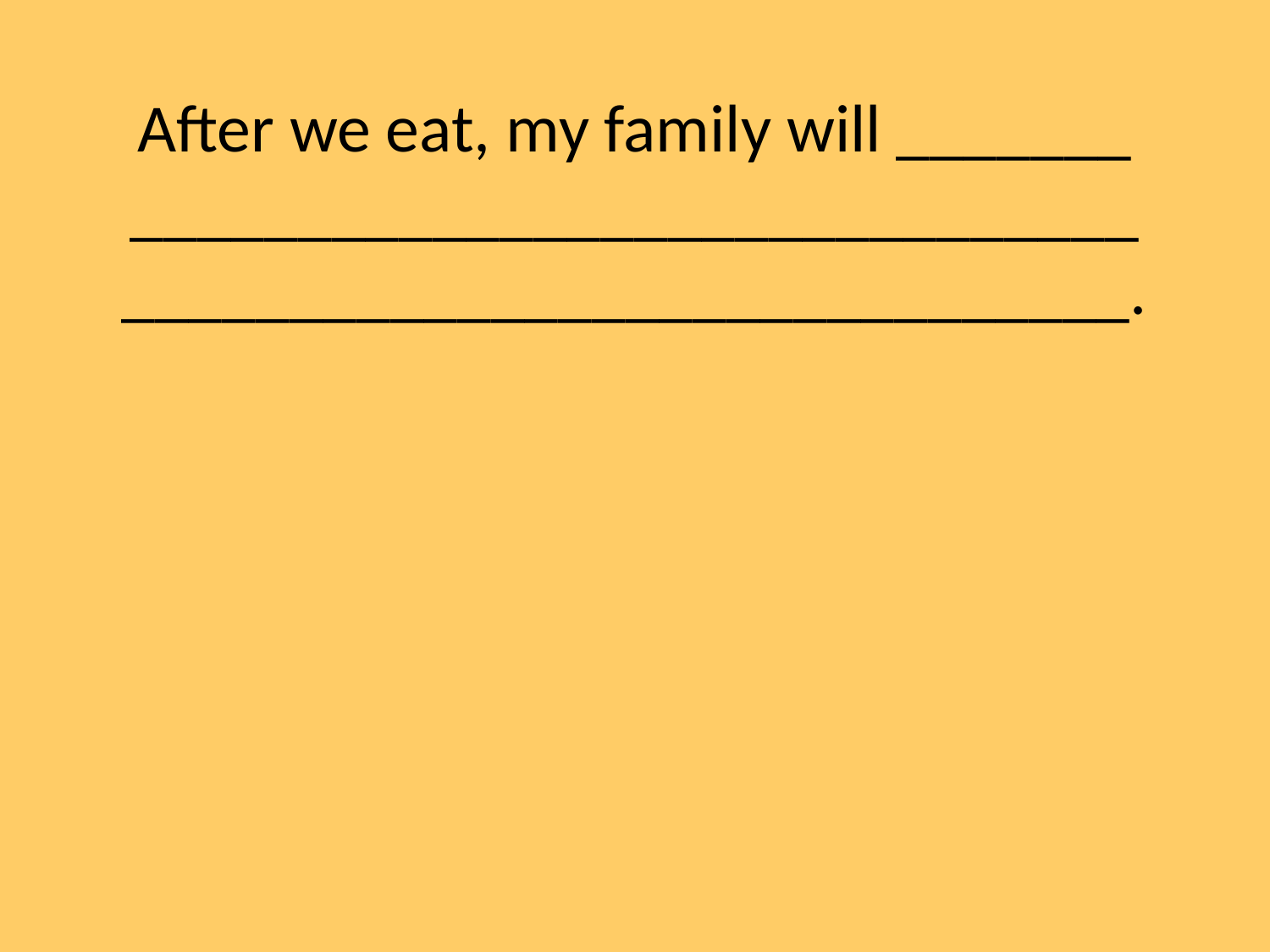

# After we eat, my family will _______ ______________________________ ______________________________.